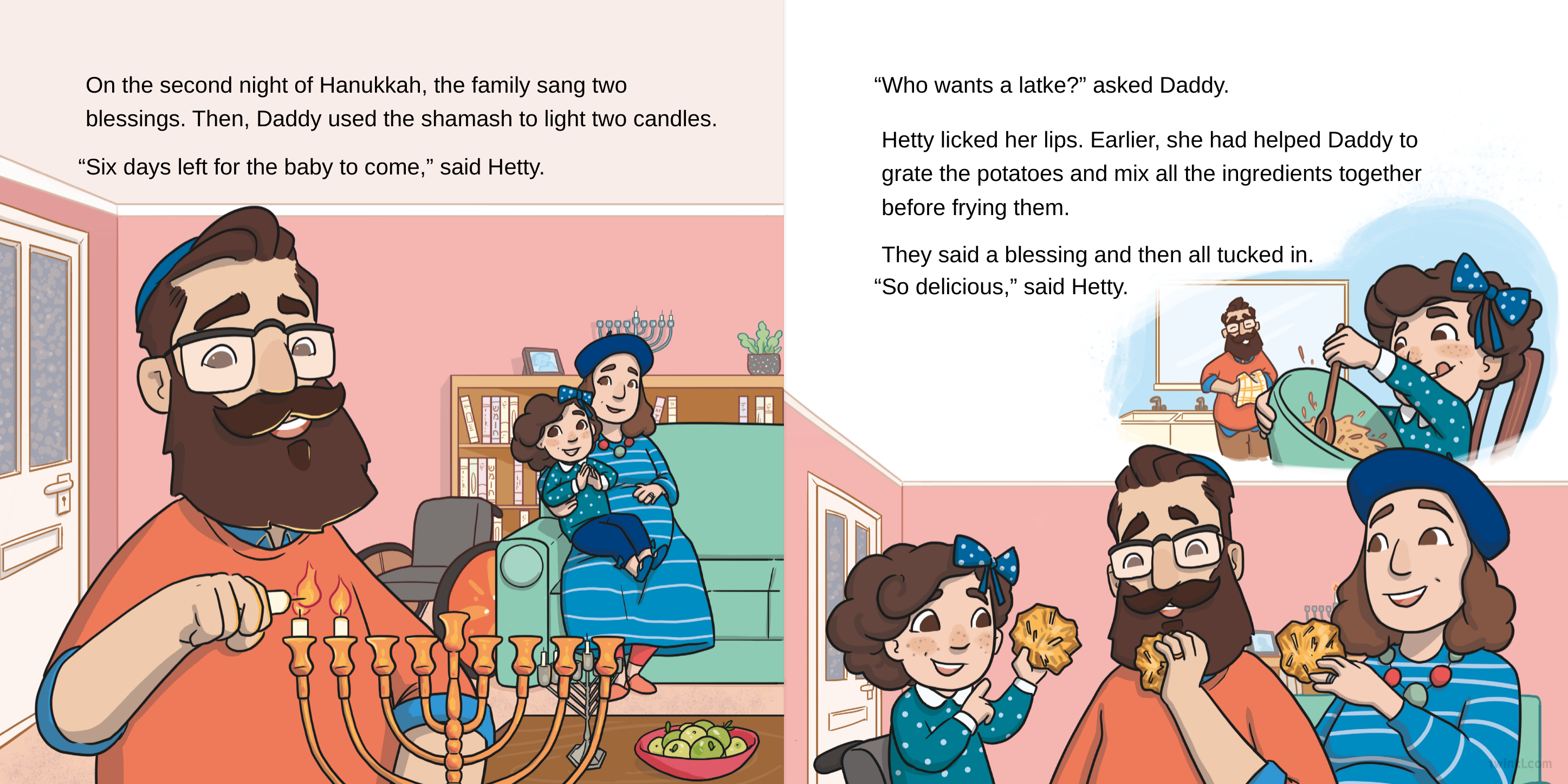

On the second night of Hanukkah, the family sang two blessings. Then, Daddy used the shamash to light two candles.
“Who wants a latke?” asked Daddy.
Hetty licked her lips. Earlier, she had helped Daddy to grate the potatoes and mix all the ingredients together before frying them.
They said a blessing and then all tucked in.
“So delicious,” said Hetty.
“Six days left for the baby to come,” said Hetty.